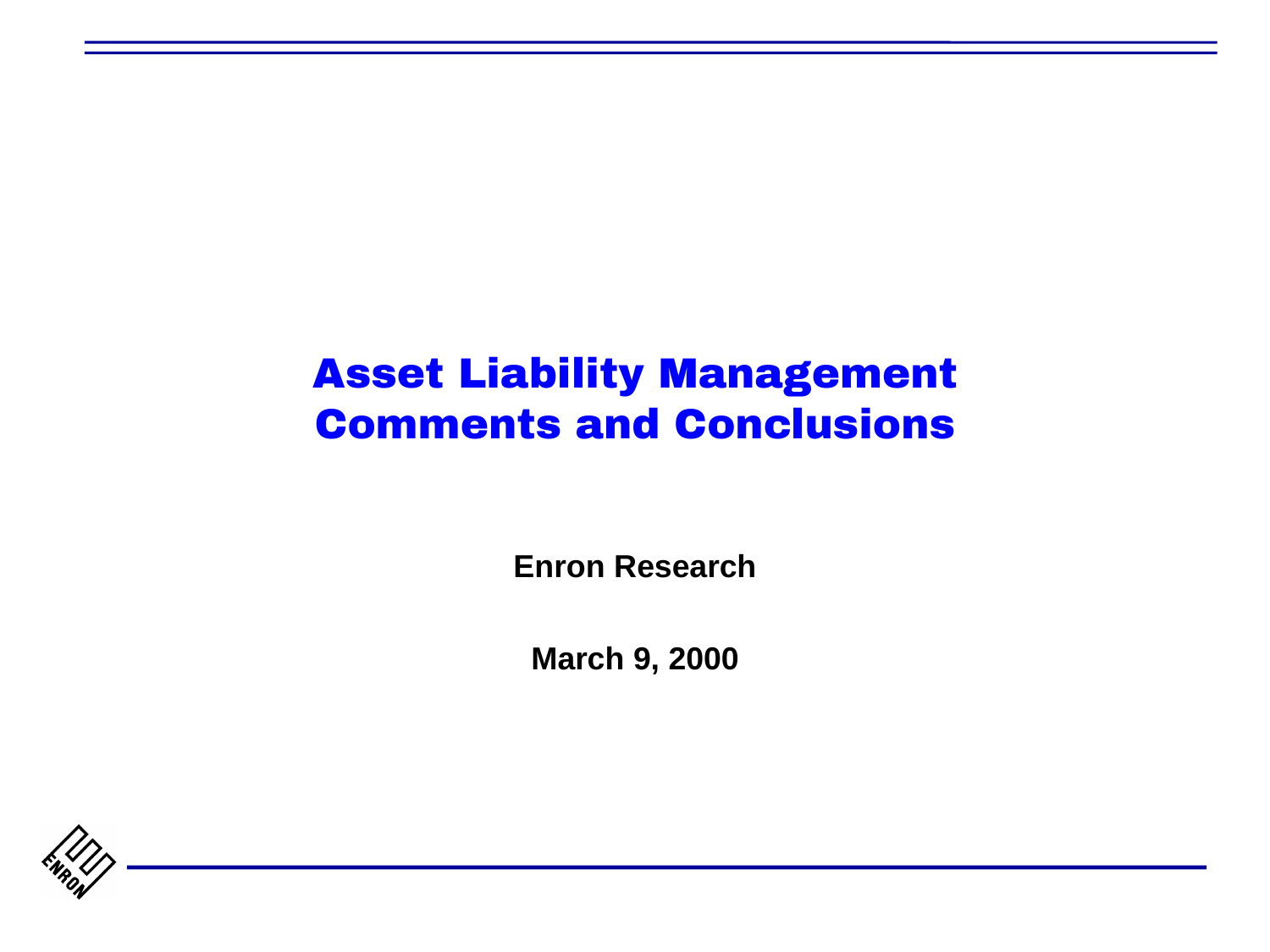

# Asset Liability Management Comments and Conclusions
Enron Research

March 9, 2000